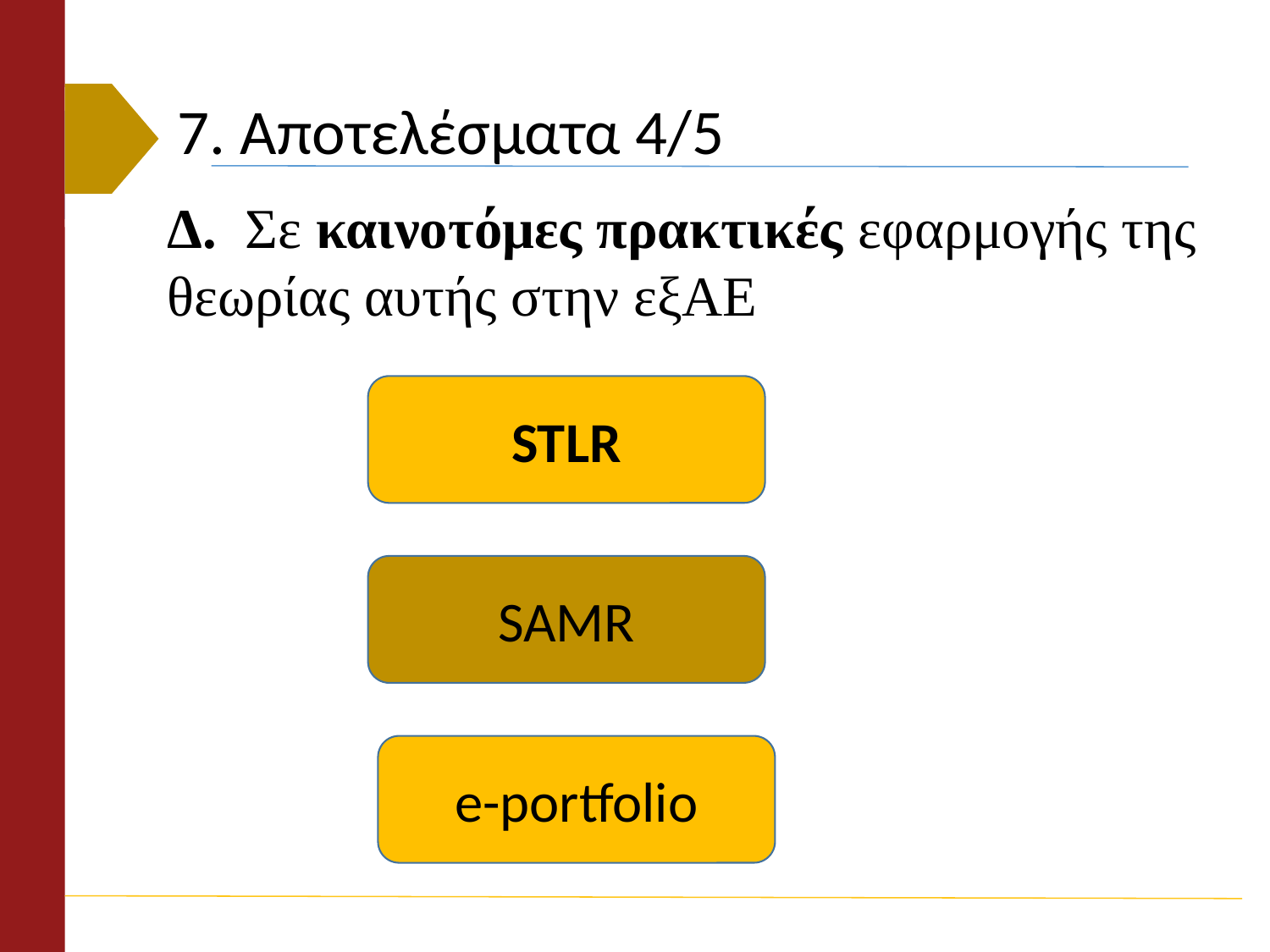

# 7. Αποτελέσματα 4/5
Δ.  Σε καινοτόμες πρακτικές εφαρμογής της θεωρίας αυτής στην εξΑΕ

STLR
SAMR
e-portfolio